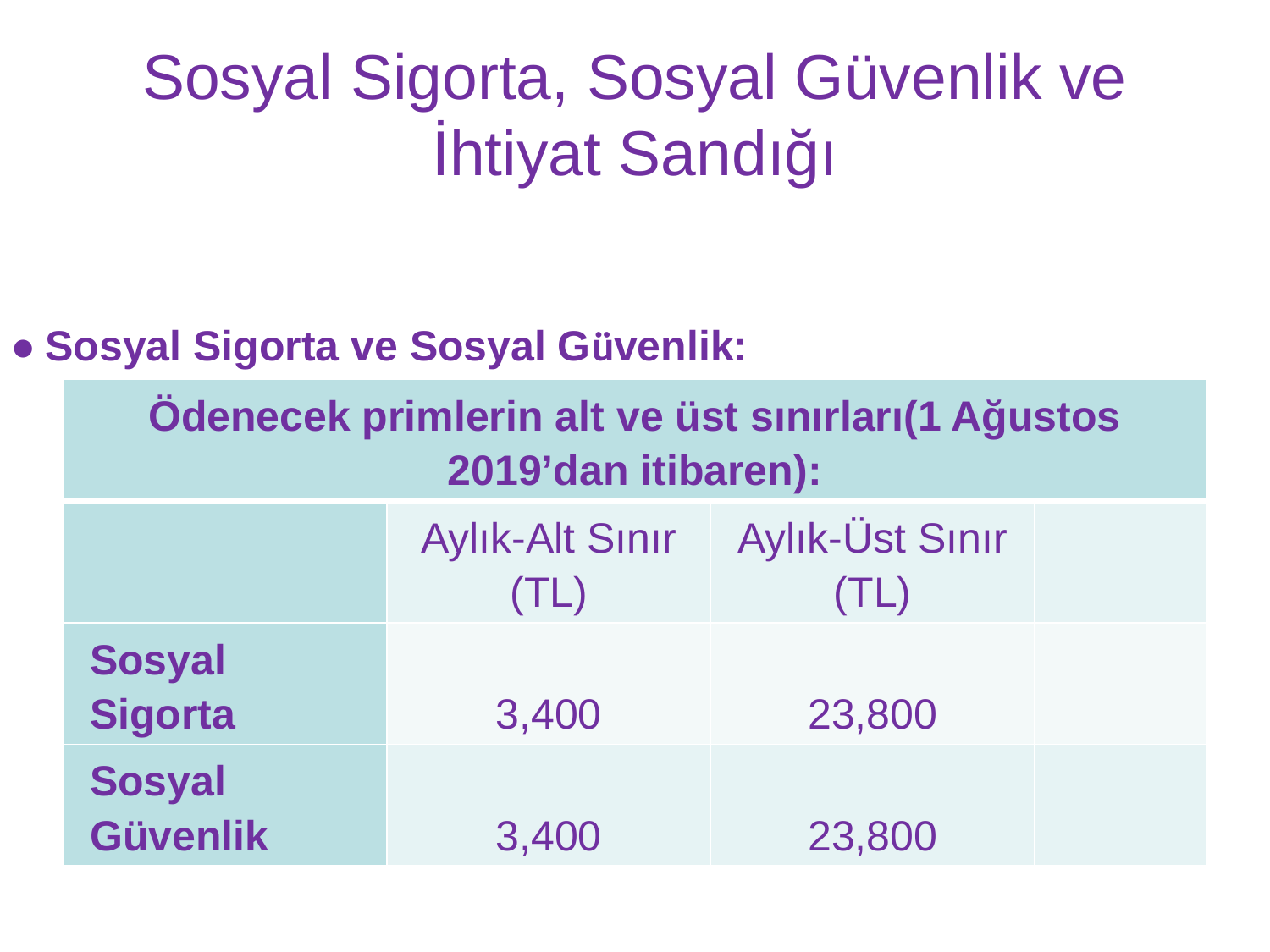

# Sosyal Sigorta, Sosyal Güvenlik ve İhtiyat Sandığı
• Sosyal Sigorta ve Sosyal Güvenlik:
| Ödenecek primlerin alt ve üst sınırları(1 Ağustos 2019’dan itibaren): |  |  |  |
| --- | --- | --- | --- |
|  | Aylık-Alt Sınır (TL) | Aylık-Üst Sınır (TL) |  |
| Sosyal Sigorta | 3,400 | 23,800 |  |
| Sosyal Güvenlik | 3,400 | 23,800 |  |